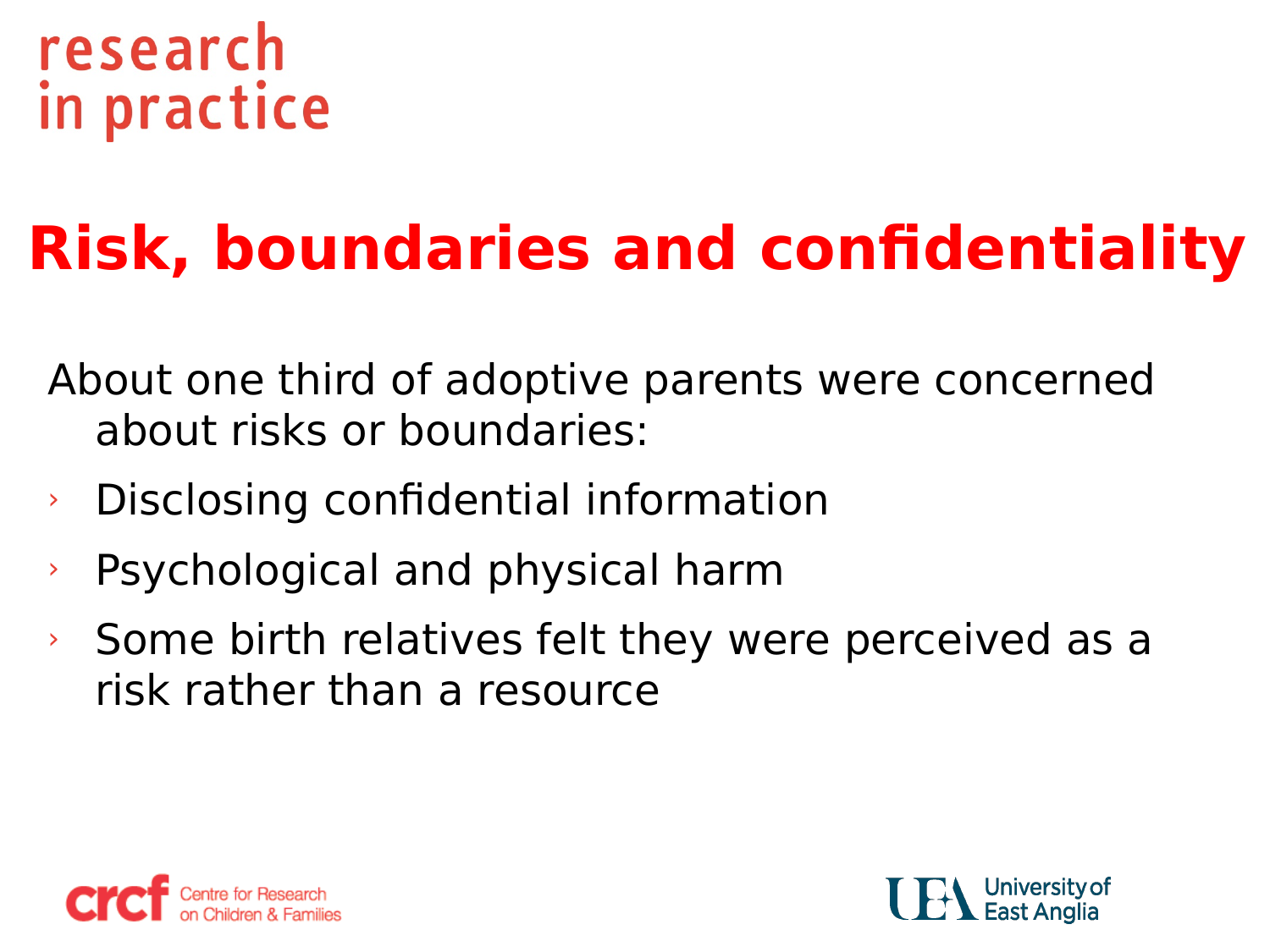

# Risk, boundaries and confidentiality
About one third of adoptive parents were concerned about risks or boundaries:
Disclosing confidential information
Psychological and physical harm
Some birth relatives felt they were perceived as a risk rather than a resource